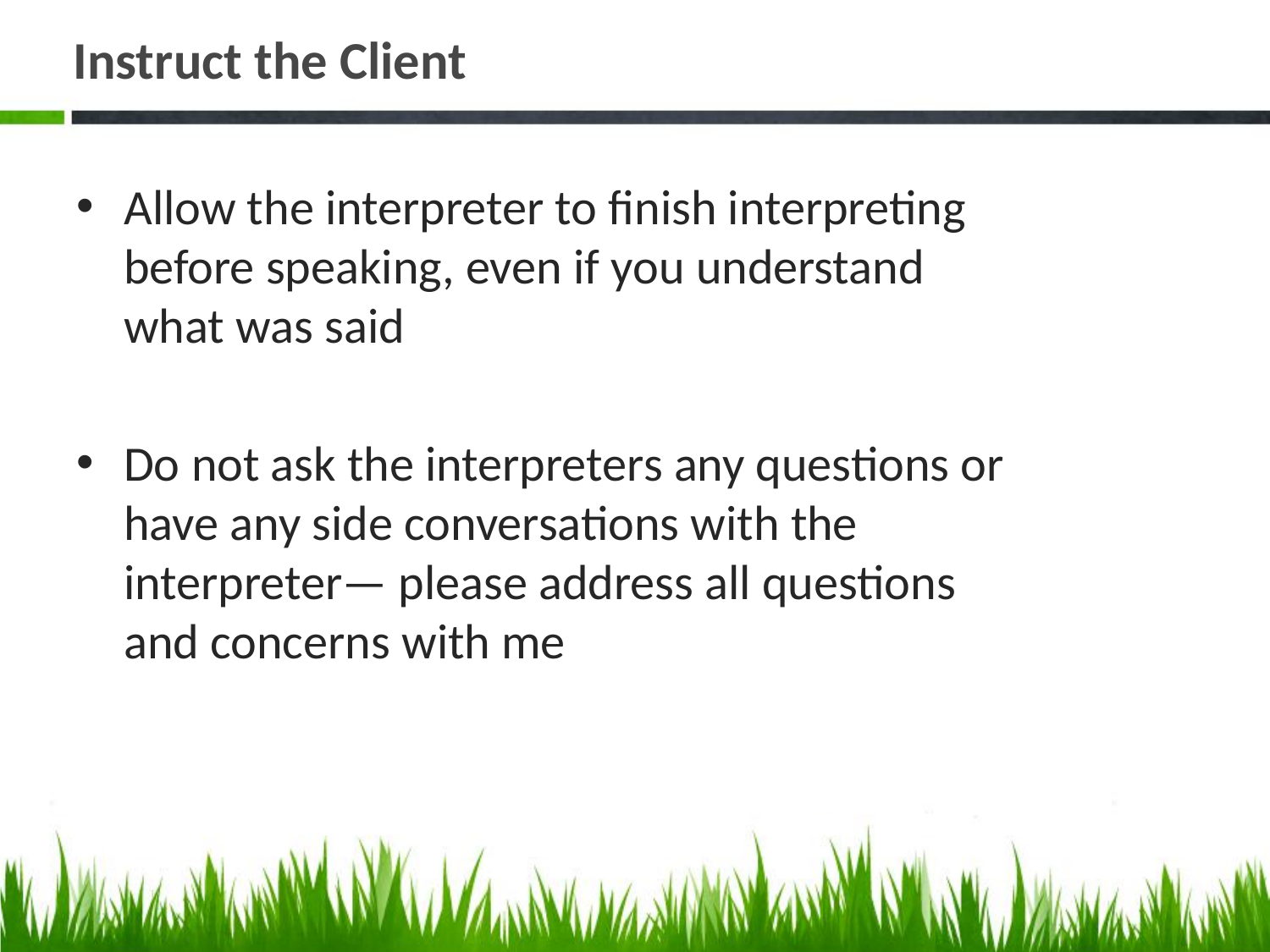

# Instruct the Client
Allow the interpreter to finish interpreting before speaking, even if you understand what was said

Do not ask the interpreters any questions or have any side conversations with the interpreter— please address all questions and concerns with me